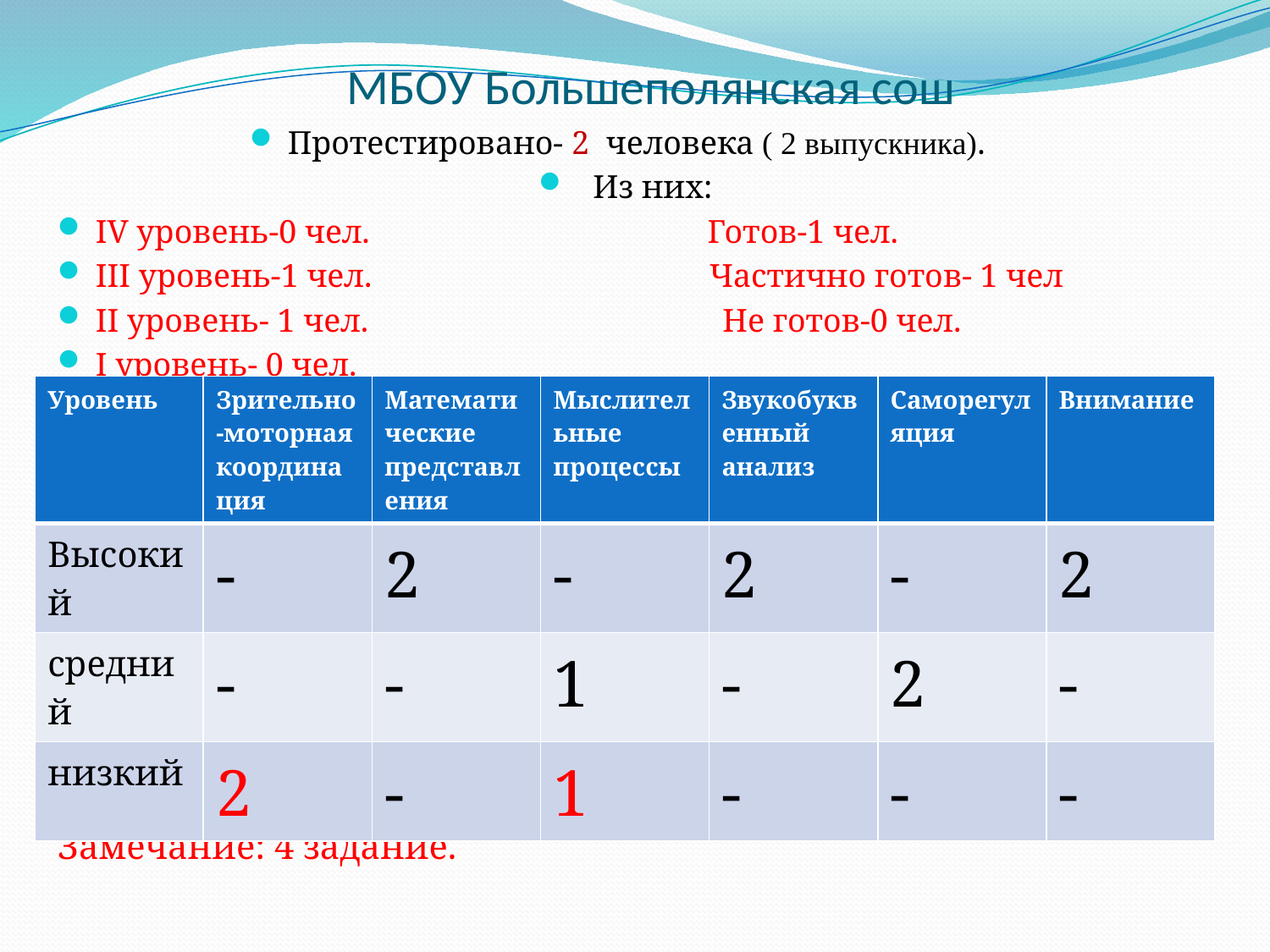

# МБОУ Большеполянская сош
Протестировано- 2  человека ( 2 выпускника).
  Из них:
IV уровень-0 чел.                                         Готов-1 чел.
III уровень-1 чел.                                         Частично готов- 1 чел
II уровень- 1 чел.                                           Не готов-0 чел.
I уровень- 0 чел.

Замечание: 4 задание.
| Уровень | Зрительно-моторная координация | Математические представления | Мыслительные процессы | Звукобуквенный анализ | Саморегуляция | Внимание |
| --- | --- | --- | --- | --- | --- | --- |
| Высокий | - | 2 | - | 2 | - | 2 |
| средний | - | - | 1 | - | 2 | - |
| низкий | 2 | - | 1 | - | - | - |